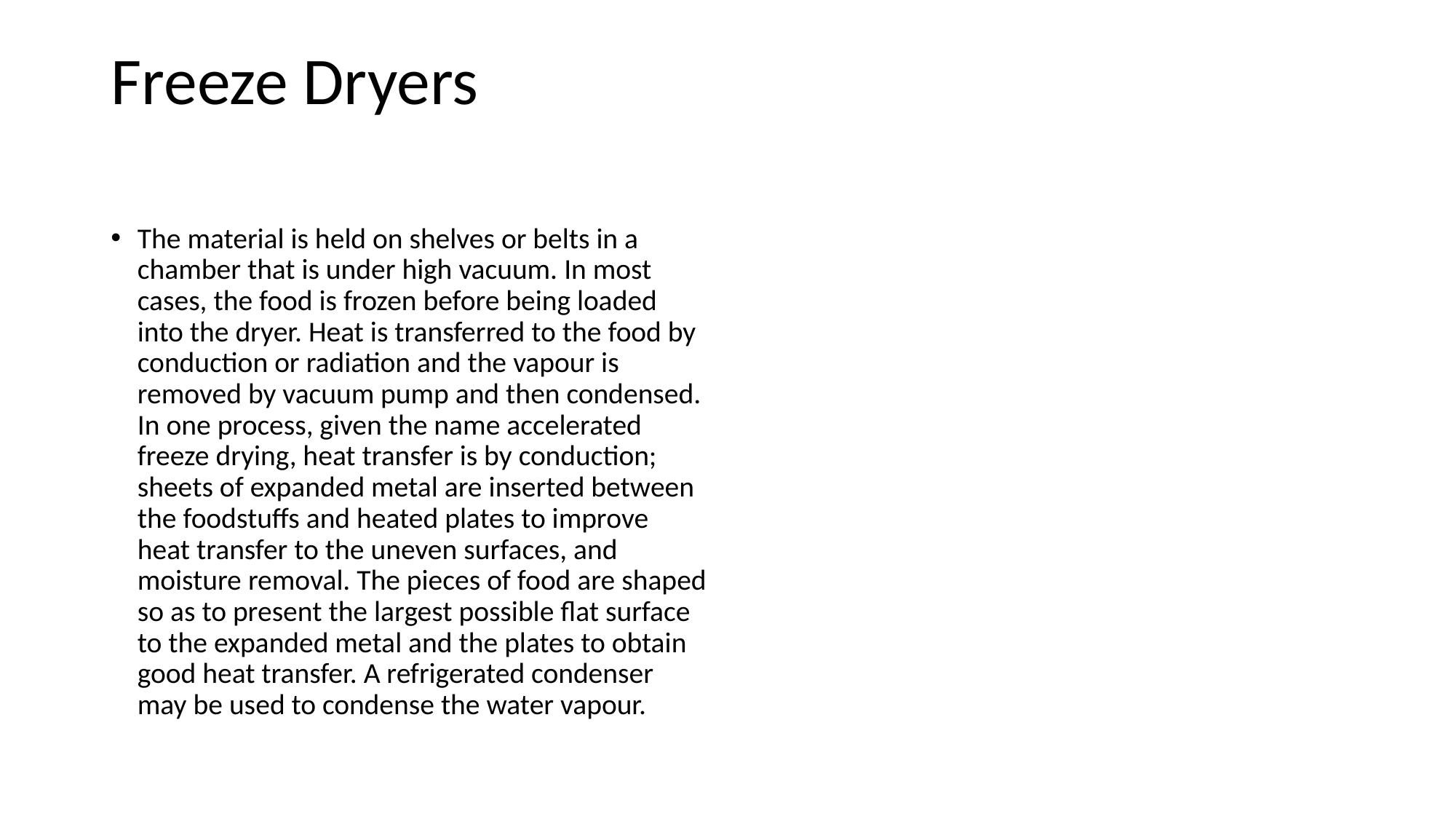

# Freeze Dryers
The material is held on shelves or belts in a chamber that is under high vacuum. In most cases, the food is frozen before being loaded into the dryer. Heat is transferred to the food by conduction or radiation and the vapour is removed by vacuum pump and then condensed. In one process, given the name accelerated freeze drying, heat transfer is by conduction; sheets of expanded metal are inserted between the foodstuffs and heated plates to improve heat transfer to the uneven surfaces, and moisture removal. The pieces of food are shaped so as to present the largest possible flat surface to the expanded metal and the plates to obtain good heat transfer. A refrigerated condenser may be used to condense the water vapour.